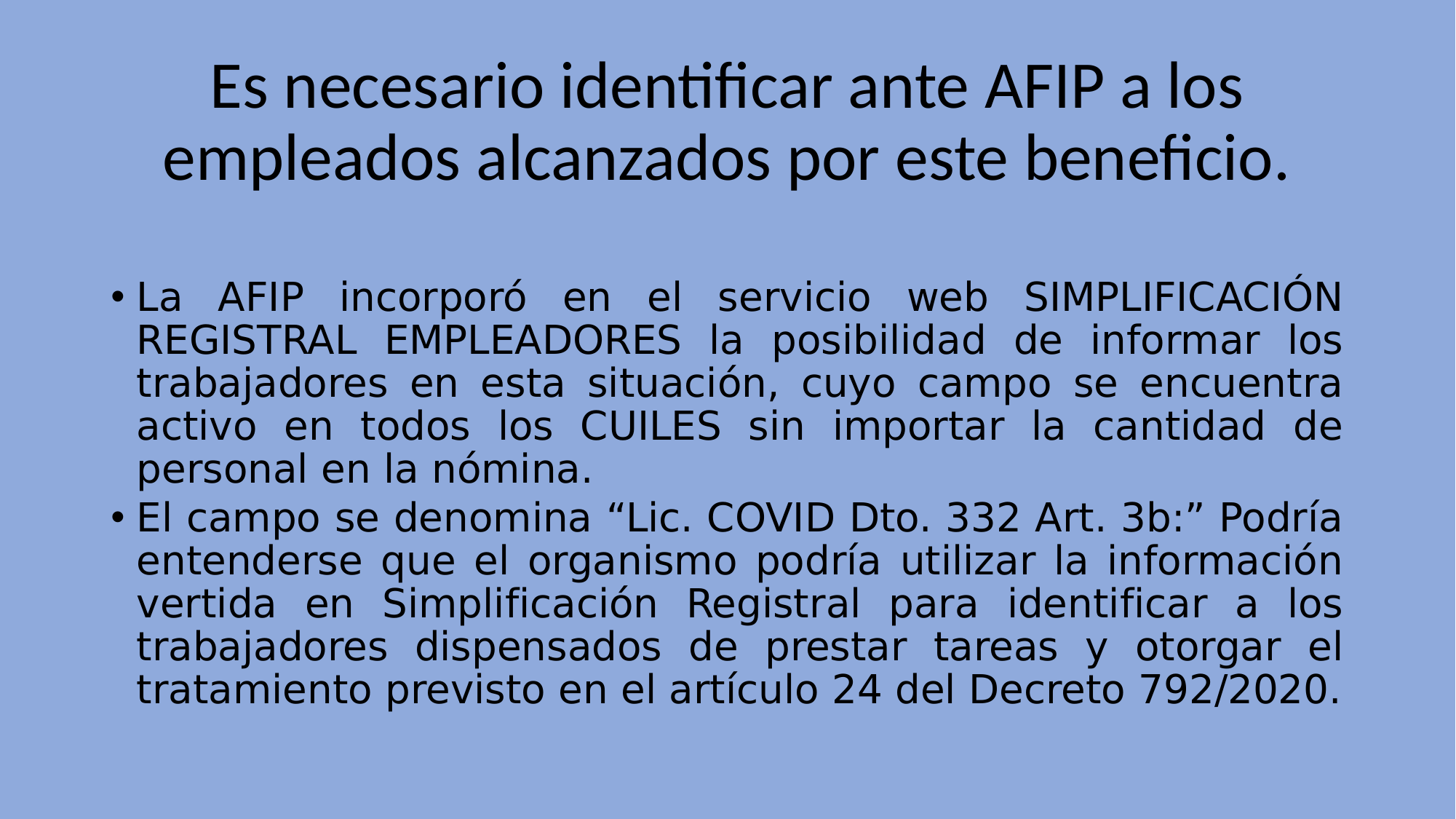

# Es necesario identificar ante AFIP a los empleados alcanzados por este beneficio.

La AFIP incorporó en el servicio web SIMPLIFICACIÓN REGISTRAL EMPLEADORES la posibilidad de informar los trabajadores en esta situación, cuyo campo se encuentra activo en todos los CUILES sin importar la cantidad de personal en la nómina.
El campo se denomina “Lic. COVID Dto. 332 Art. 3b:” Podría entenderse que el organismo podría utilizar la información vertida en Simplificación Registral para identificar a los trabajadores dispensados de prestar tareas y otorgar el tratamiento previsto en el artículo 24 del Decreto 792/2020.